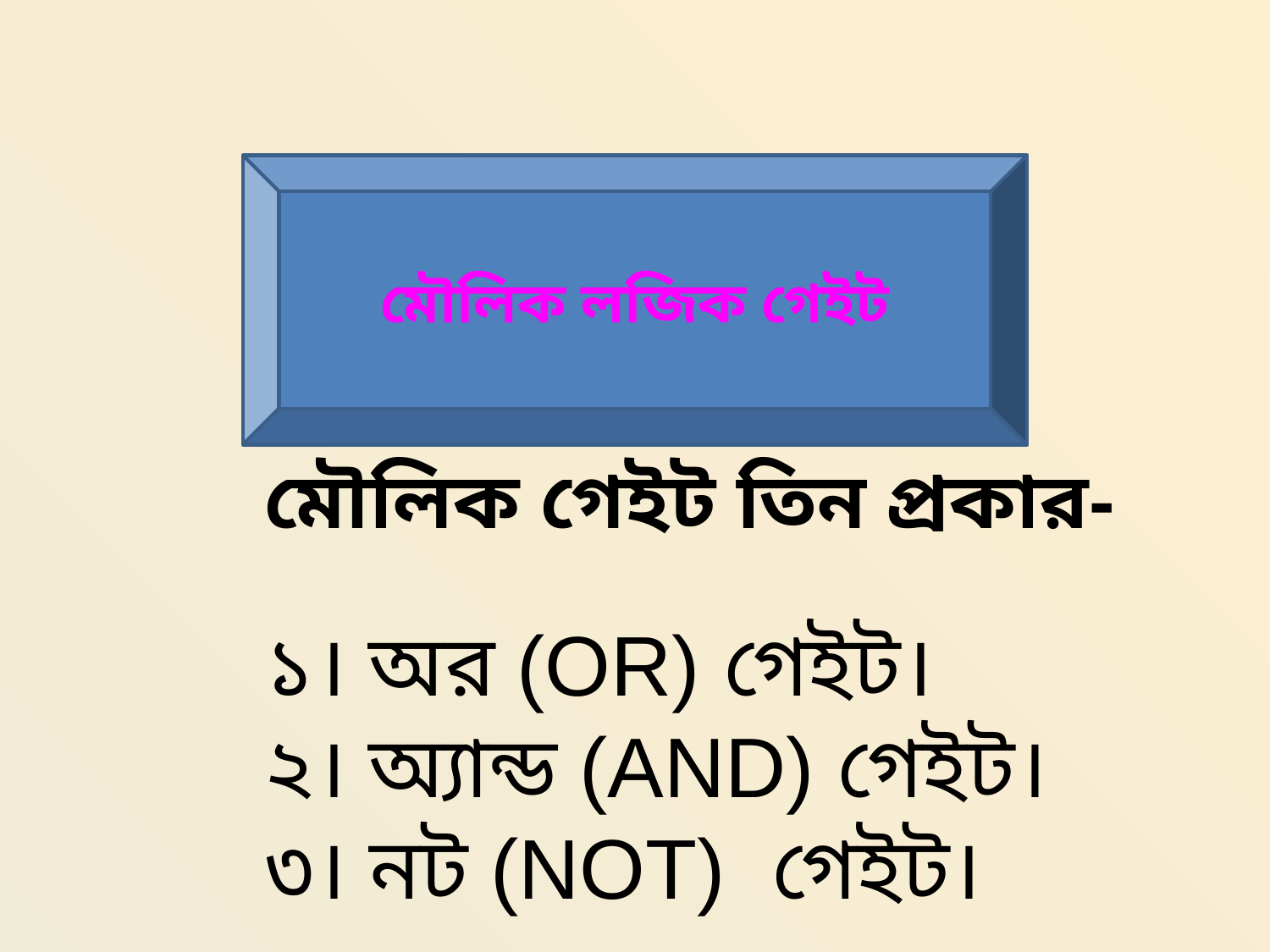

মৌলিক লজিক গেইট
মৌলিক গেইট তিন প্রকার-

১। অর (OR) গেইট।
২। অ্যান্ড (AND) গেইট।
৩। নট (NOT)  গেইট।